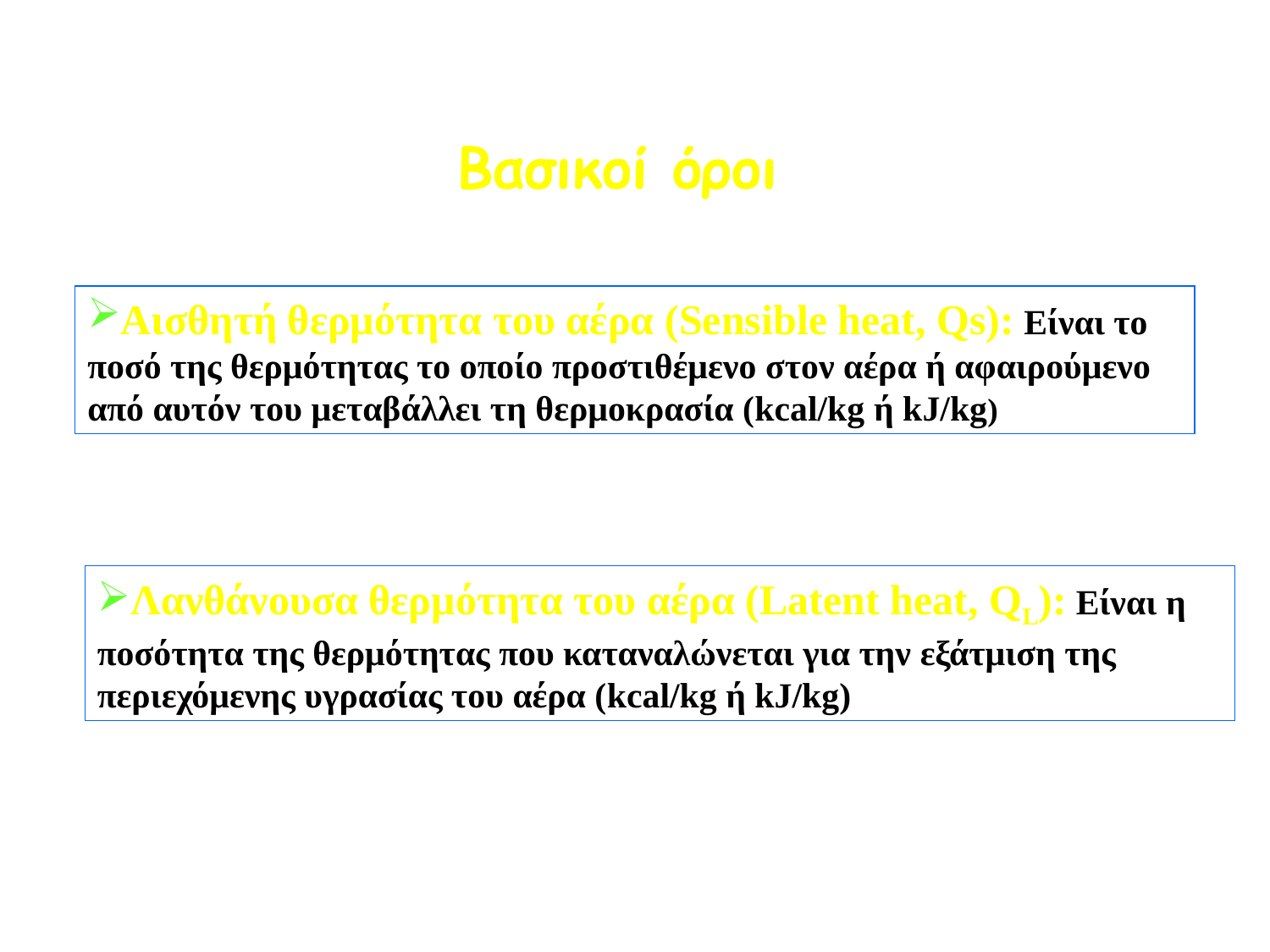

Βασικοί όροι
Αισθητή θερμότητα του αέρα (Sensible heat, Qs): Είναι το ποσό της θερμότητας το οποίο προστιθέμενο στον αέρα ή αφαιρούμενο από αυτόν του μεταβάλλει τη θερμοκρασία (kcal/kg ή kJ/kg)
Λανθάνουσα θερμότητα του αέρα (Latent heat, QL): Είναι η ποσότητα της θερμότητας που καταναλώνεται για την εξάτμιση της περιεχόμενης υγρασίας του αέρα (kcal/kg ή kJ/kg)